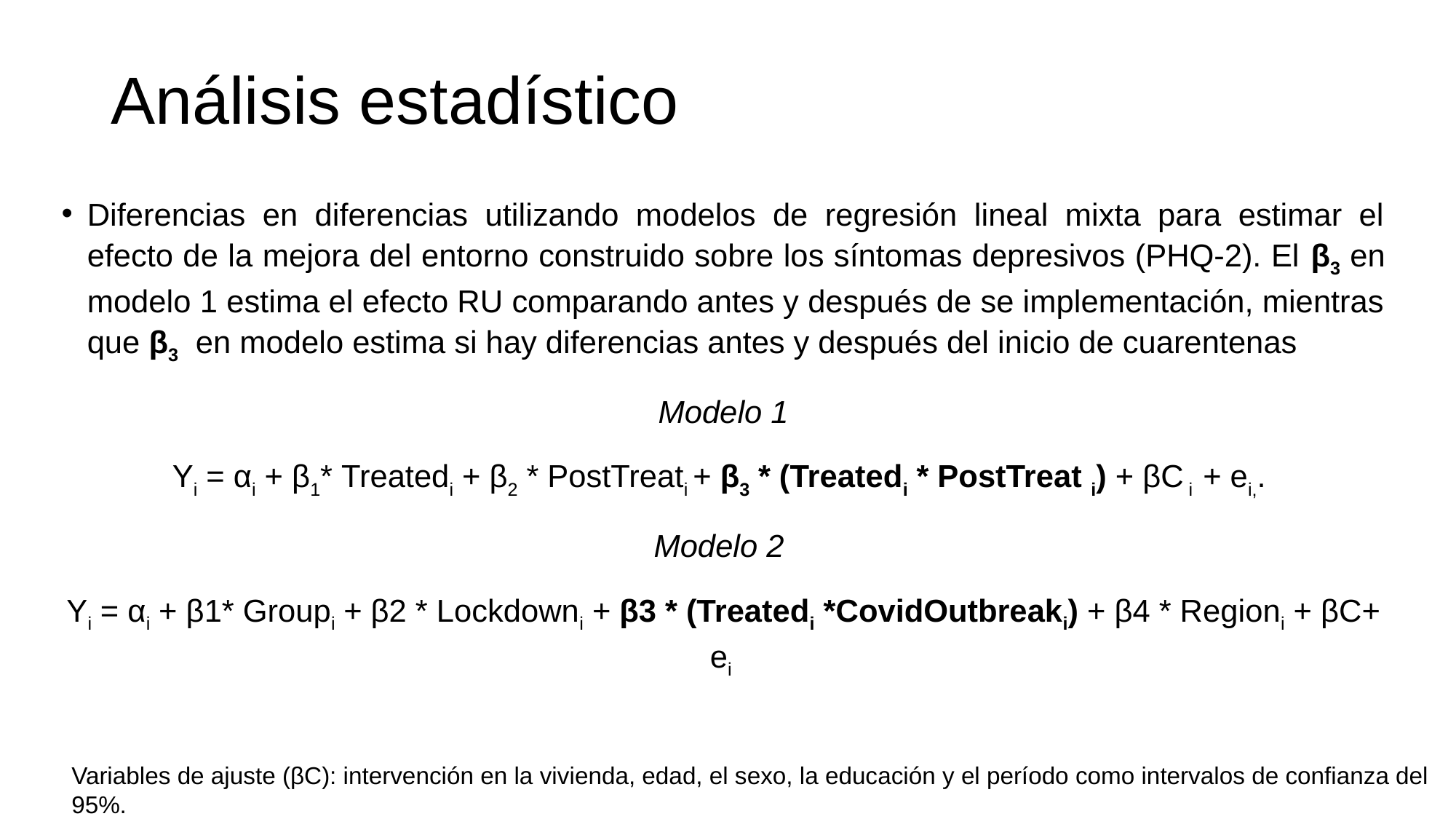

# Análisis estadístico
Diferencias en diferencias utilizando modelos de regresión lineal mixta para estimar el efecto de la mejora del entorno construido sobre los síntomas depresivos (PHQ-2). El β3 en modelo 1 estima el efecto RU comparando antes y después de se implementación, mientras que β3  en modelo estima si hay diferencias antes y después del inicio de cuarentenas
Modelo 1
Yi = αi + β1* Treatedi + β2 * PostTreati + β3 * (Treatedi * PostTreat i) + βC i  + ei,.
Modelo 2
Yi = αi + β1* Groupi + β2 * Lockdowni + β3 * (Treatedi *CovidOutbreaki) + β4 * Regioni + βC+ ei
Variables de ajuste (βC): intervención en la vivienda, edad, el sexo, la educación y el período como intervalos de confianza del 95%.